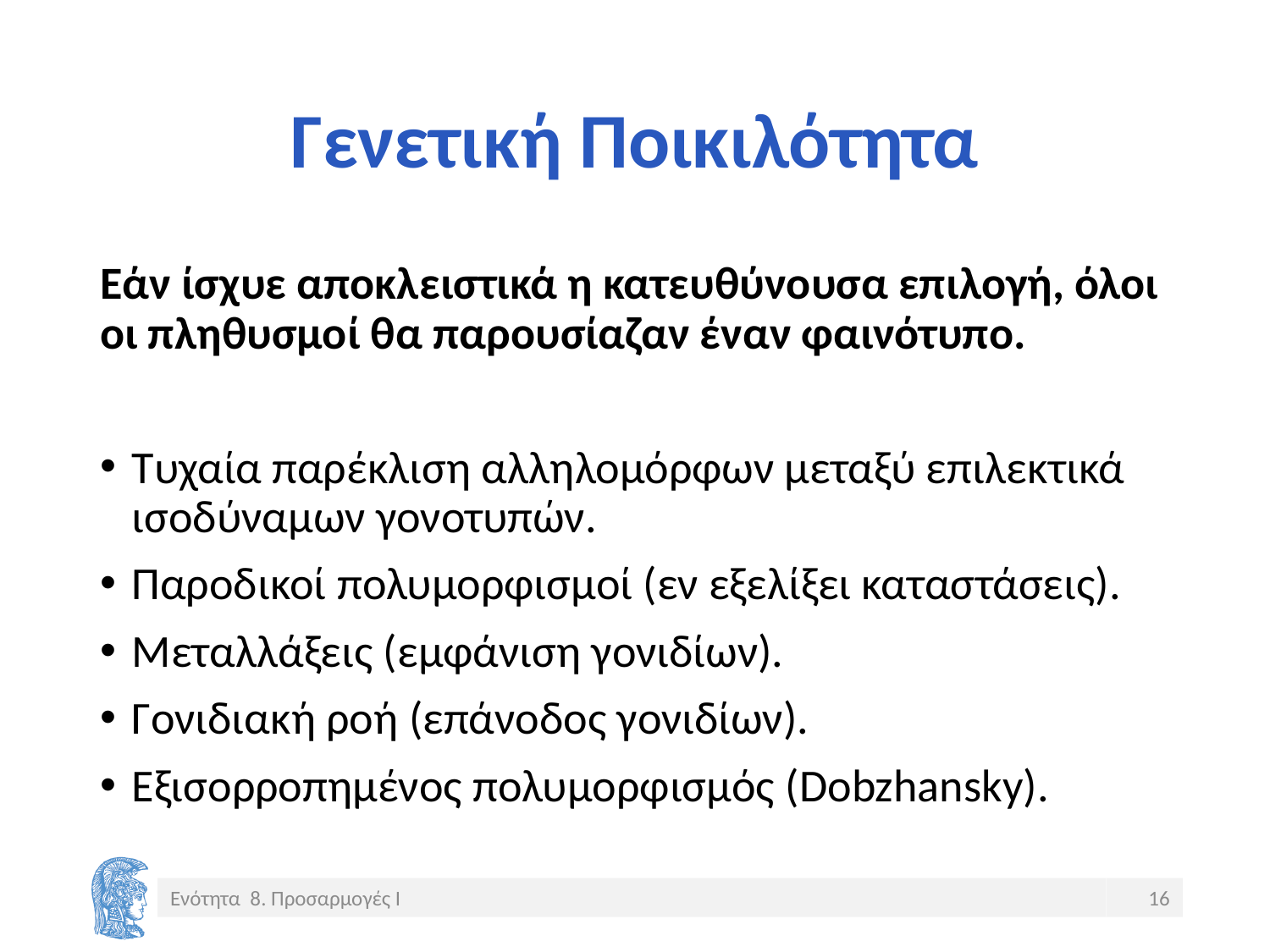

# Γενετική Ποικιλότητα
Εάν ίσχυε αποκλειστικά η κατευθύνουσα επιλογή, όλοι οι πληθυσμοί θα παρουσίαζαν έναν φαινότυπο.

Τυχαία παρέκλιση αλληλομόρφων μεταξύ επιλεκτικά ισοδύναμων γονοτυπών.
Παροδικοί πολυμορφισμοί (εν εξελίξει καταστάσεις).
Μεταλλάξεις (εμφάνιση γονιδίων).
Γονιδιακή ροή (επάνοδος γονιδίων).
Εξισορροπημένος πολυμορφισμός (Dobzhansky).
Ενότητα  8. Προσαρμογές Ι
16